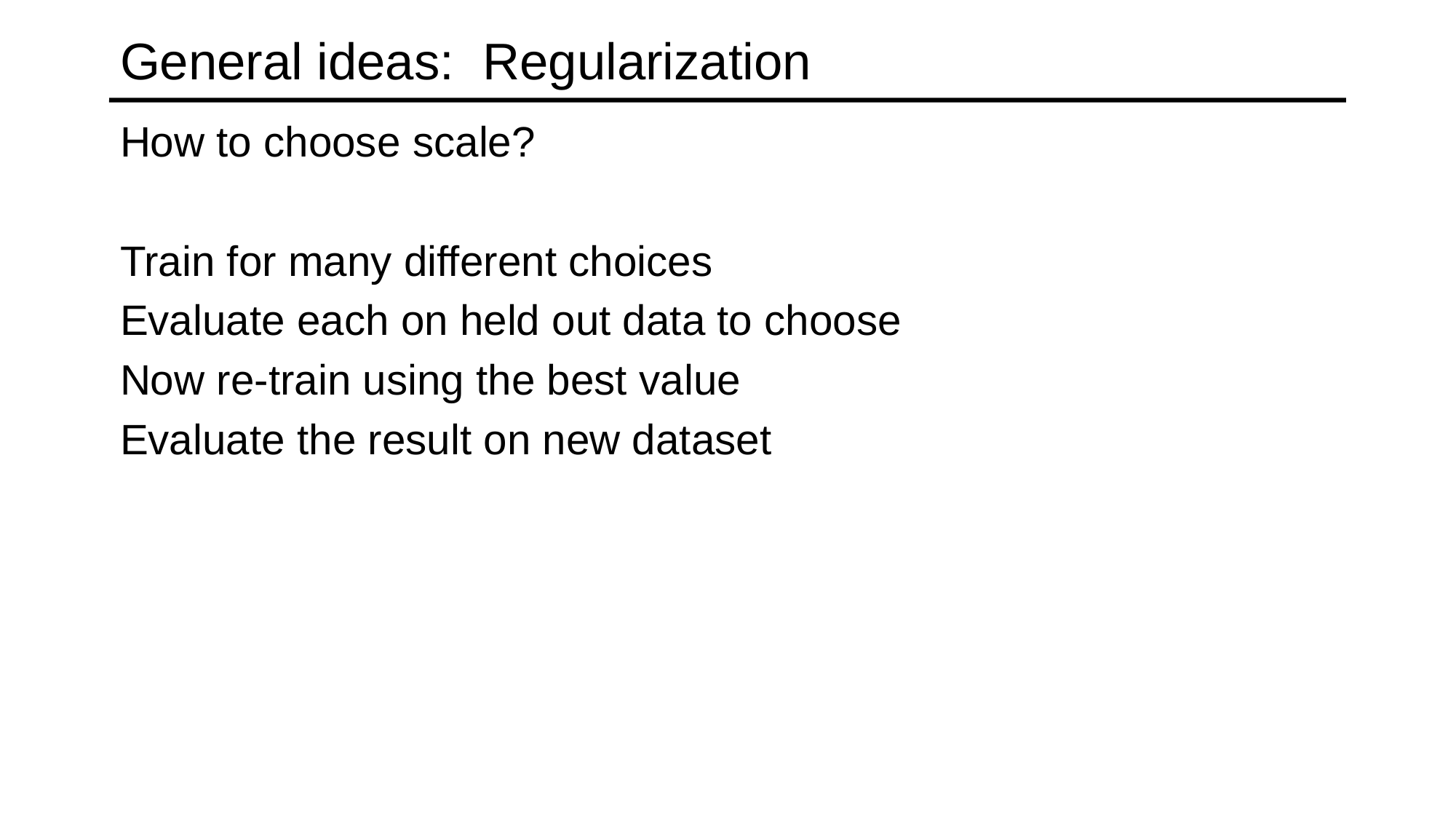

# General ideas:  Regularization
How to choose scale?

Train for many different choices
Evaluate each on held out data to choose
Now re-train using the best value
Evaluate the result on new dataset